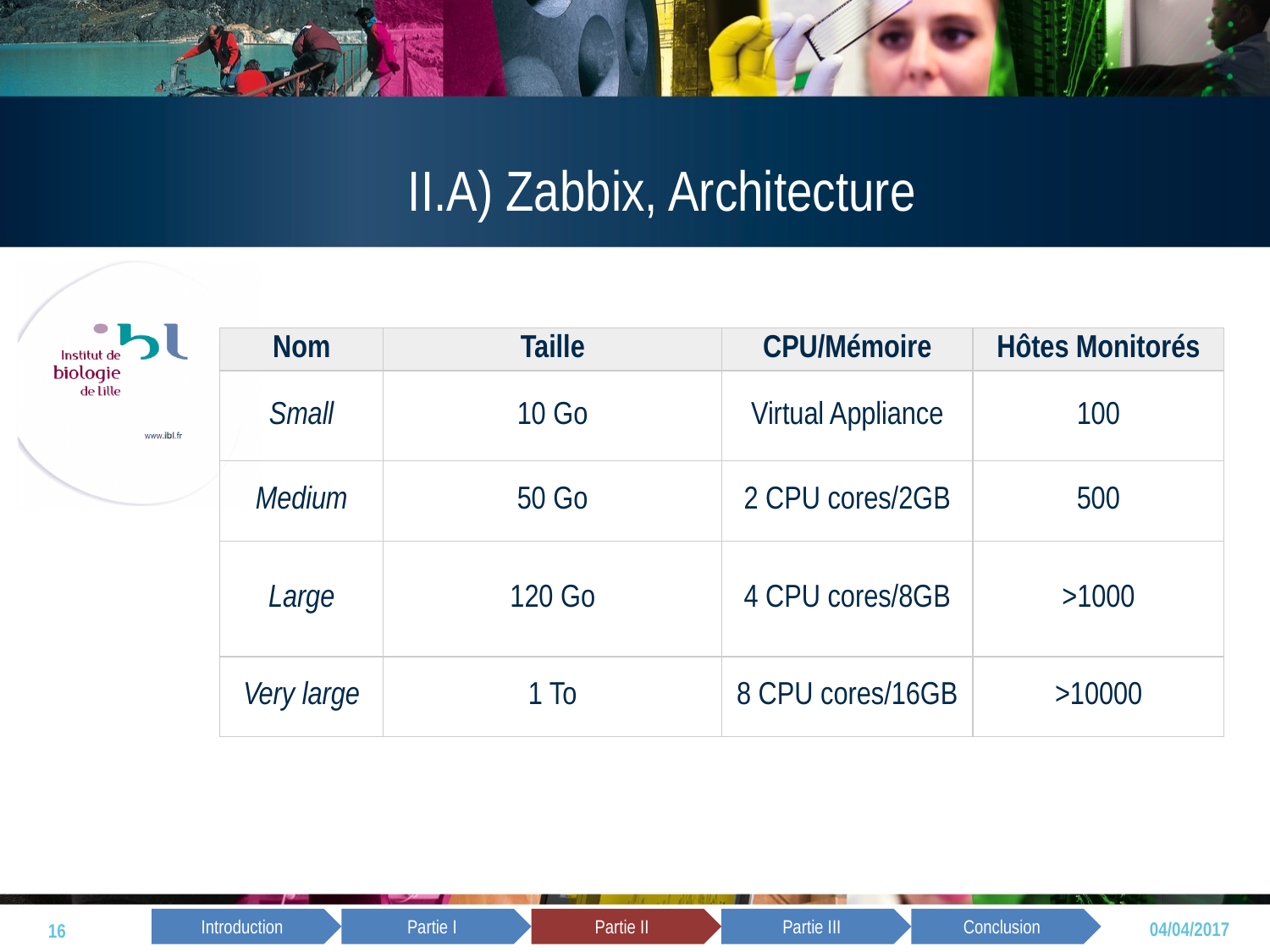

II.A) Zabbix, Architecture

| Nom | Taille | CPU/Mémoire | Hôtes Monitorés |
| --- | --- | --- | --- |
| Small | 10 Go | Virtual Appliance | 100 |
| Medium | 50 Go | 2 CPU cores/2GB | 500 |
| Large | 120 Go | 4 CPU cores/8GB | >1000 |
| Very large | 1 To | 8 CPU cores/16GB | >10000 |
16
Partie I
Partie II
Partie III
Conclusion
Introduction